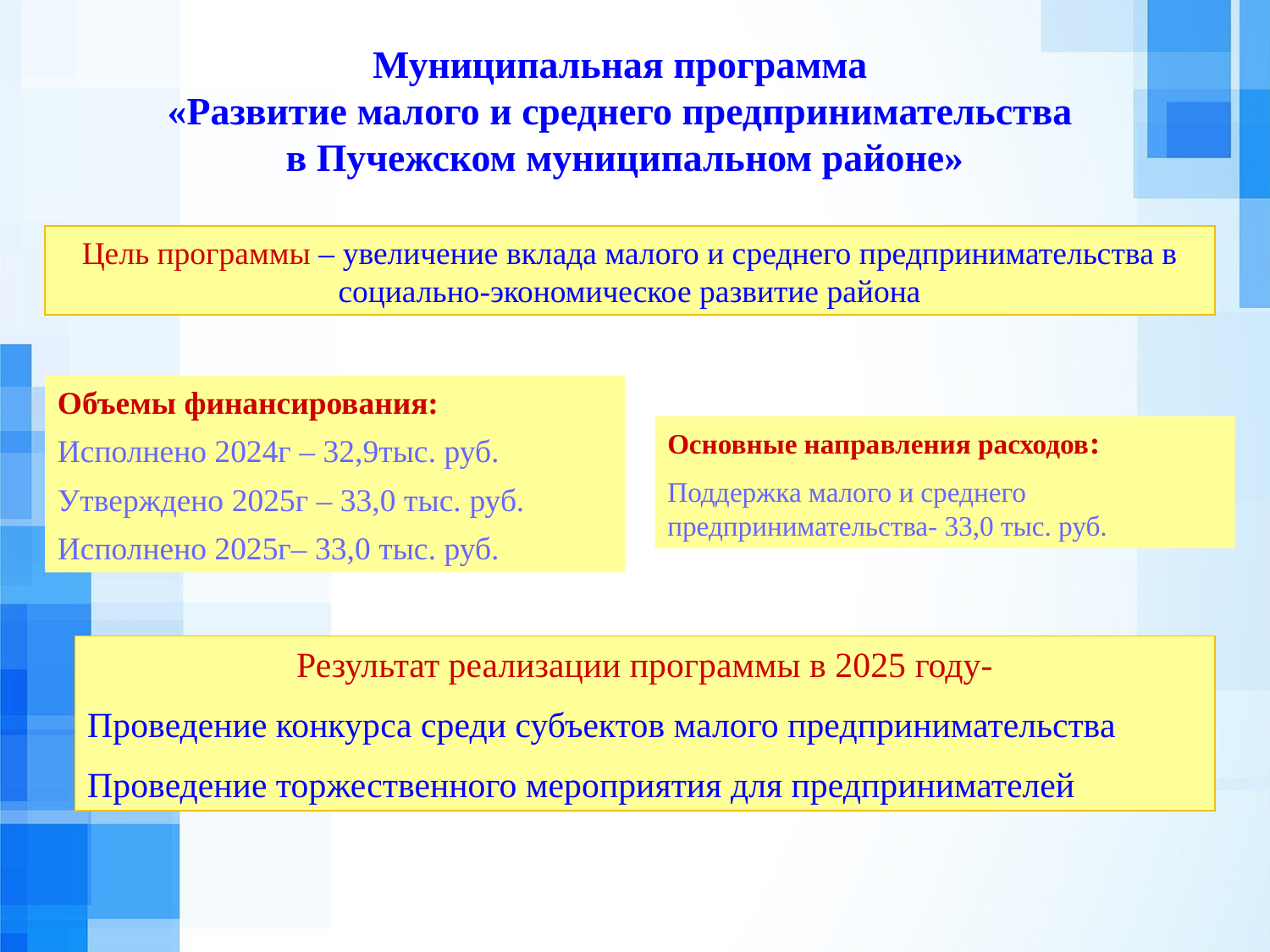

Муниципальная программа
«Развитие малого и среднего предпринимательства
в Пучежском муниципальном районе»
Цель программы – увеличение вклада малого и среднего предпринимательства в социально-экономическое развитие района

Объемы финансирования:
Исполнено 2024г – 32,9тыс. руб.
Утверждено 2025г – 33,0 тыс. руб.
Исполнено 2025г– 33,0 тыс. руб.
Основные направления расходов:
Поддержка малого и среднего предпринимательства- 33,0 тыс. руб.
Результат реализации программы в 2025 году-
Проведение конкурса среди субъектов малого предпринимательства
Проведение торжественного мероприятия для предпринимателей